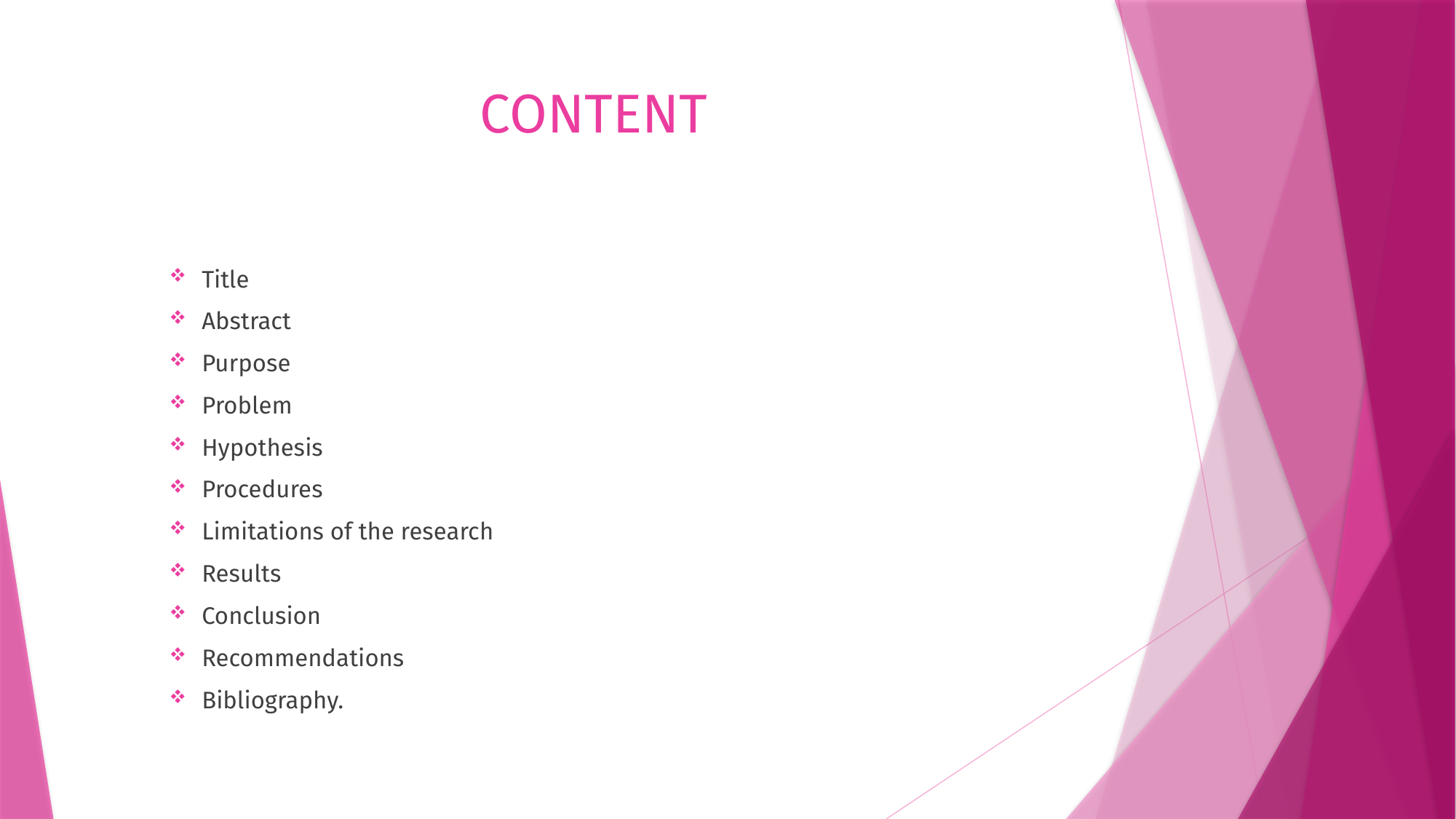

# CONTENT
Title
Abstract
Purpose
Problem
Hypothesis
Procedures
Limitations of the research
Results
Conclusion
Recommendations
Bibliography.